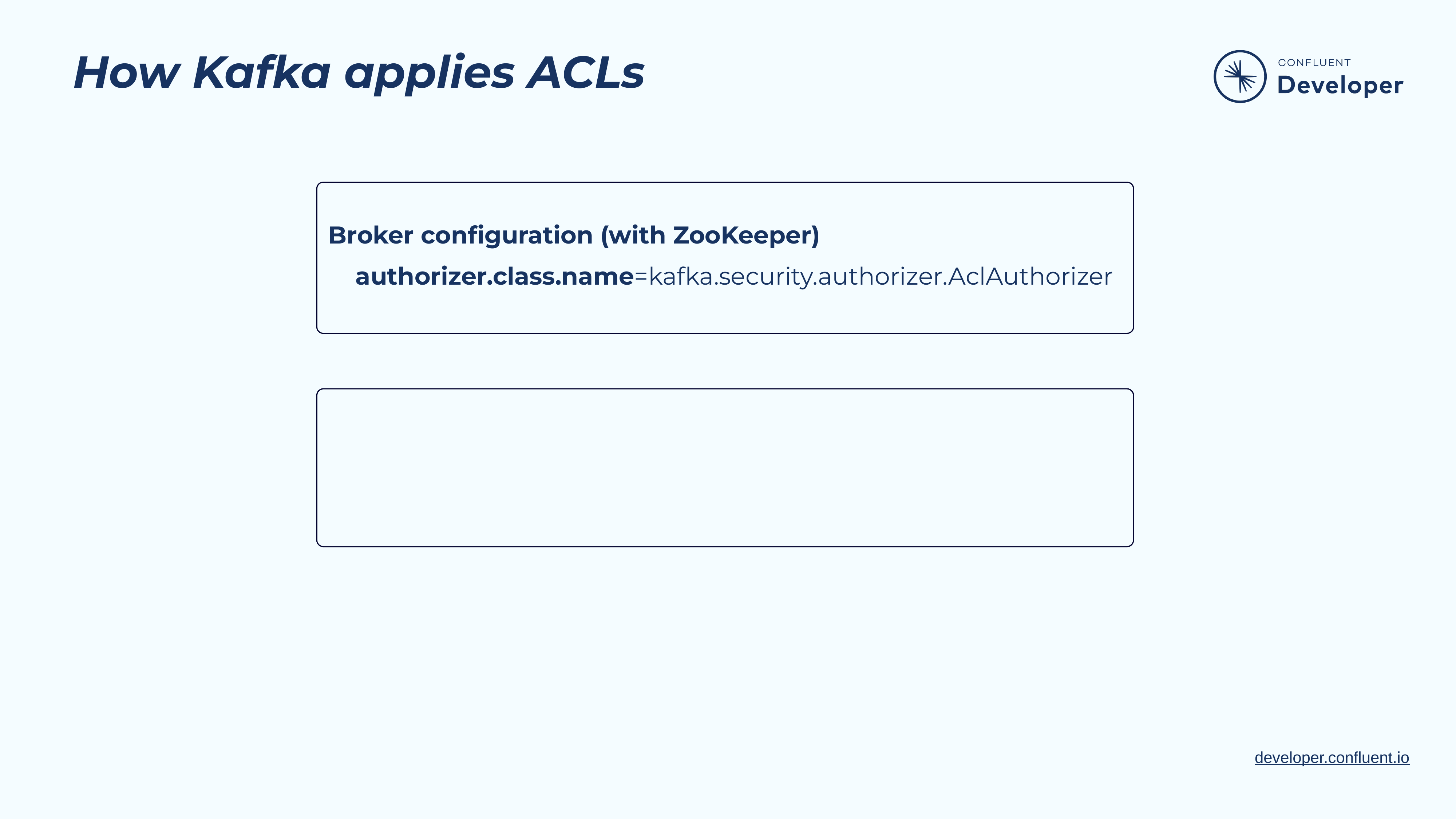

# How Kafka applies ACLs

Broker configuration (with ZooKeeper)
authorizer.class.name=kafka.security.authorizer.AclAuthorizer